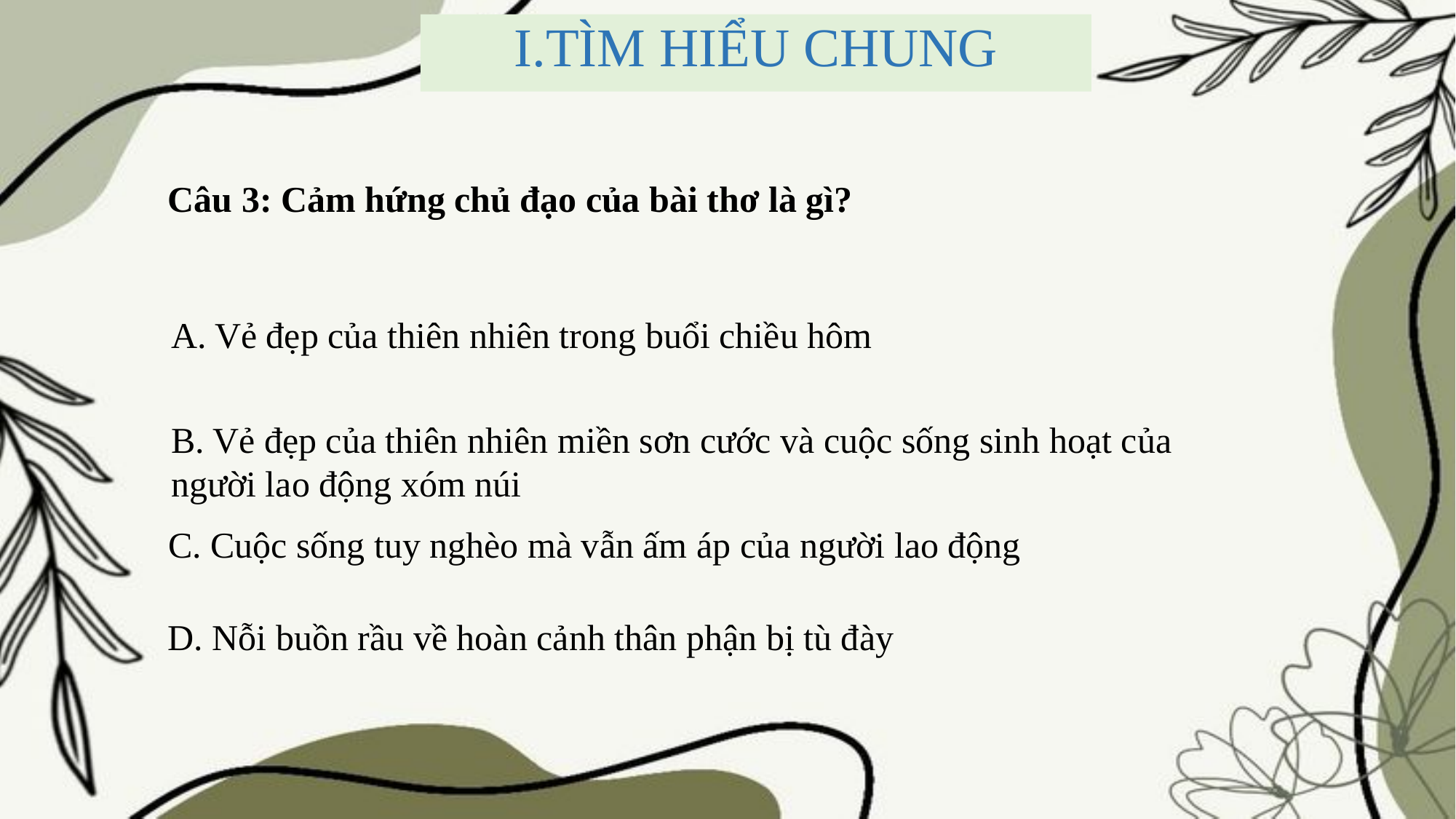

I.TÌM HIỂU CHUNG
Câu 3: Cảm hứng chủ đạo của bài thơ là gì?
A. Vẻ đẹp của thiên nhiên trong buổi chiều hôm
B. Vẻ đẹp của thiên nhiên miền sơn cước và cuộc sống sinh hoạt của người lao động xóm núi
C. Cuộc sống tuy nghèo mà vẫn ấm áp của người lao động
D. Nỗi buồn rầu về hoàn cảnh thân phận bị tù đày